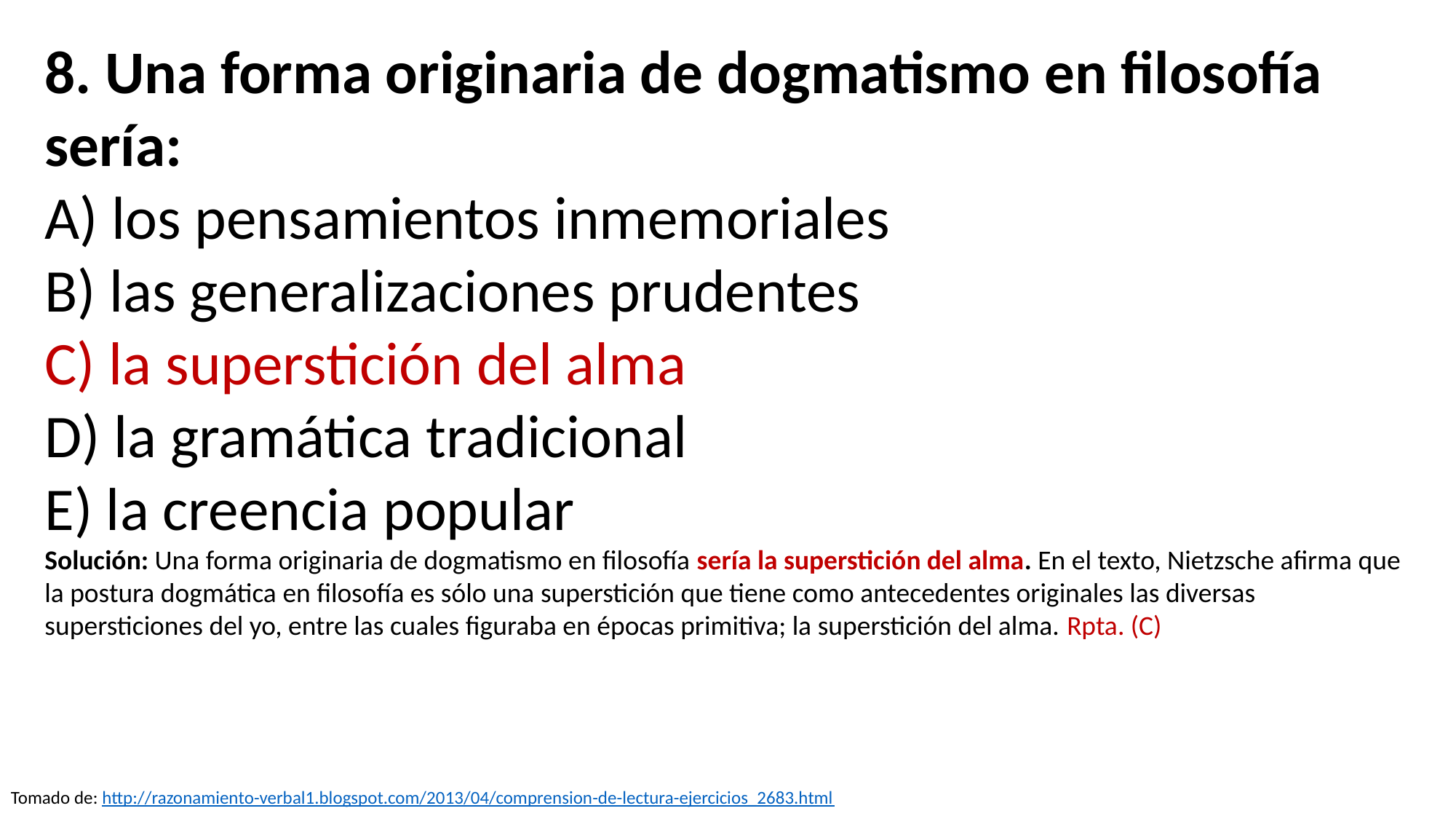

8. Una forma originaria de dogmatismo en filosofía sería:
A) los pensamientos inmemoriales
B) las generalizaciones prudentes
C) la superstición del alma
D) la gramática tradicional
E) la creencia popular
Solución: Una forma originaria de dogmatismo en filosofía sería la superstición del alma. En el texto, Nietzsche afirma que la postura dogmática en filosofía es sólo una superstición que tiene como antecedentes originales las diversas supersticiones del yo, entre las cuales figuraba en épocas primitiva; la superstición del alma. Rpta. (C)
Tomado de: http://razonamiento-verbal1.blogspot.com/2013/04/comprension-de-lectura-ejercicios_2683.html